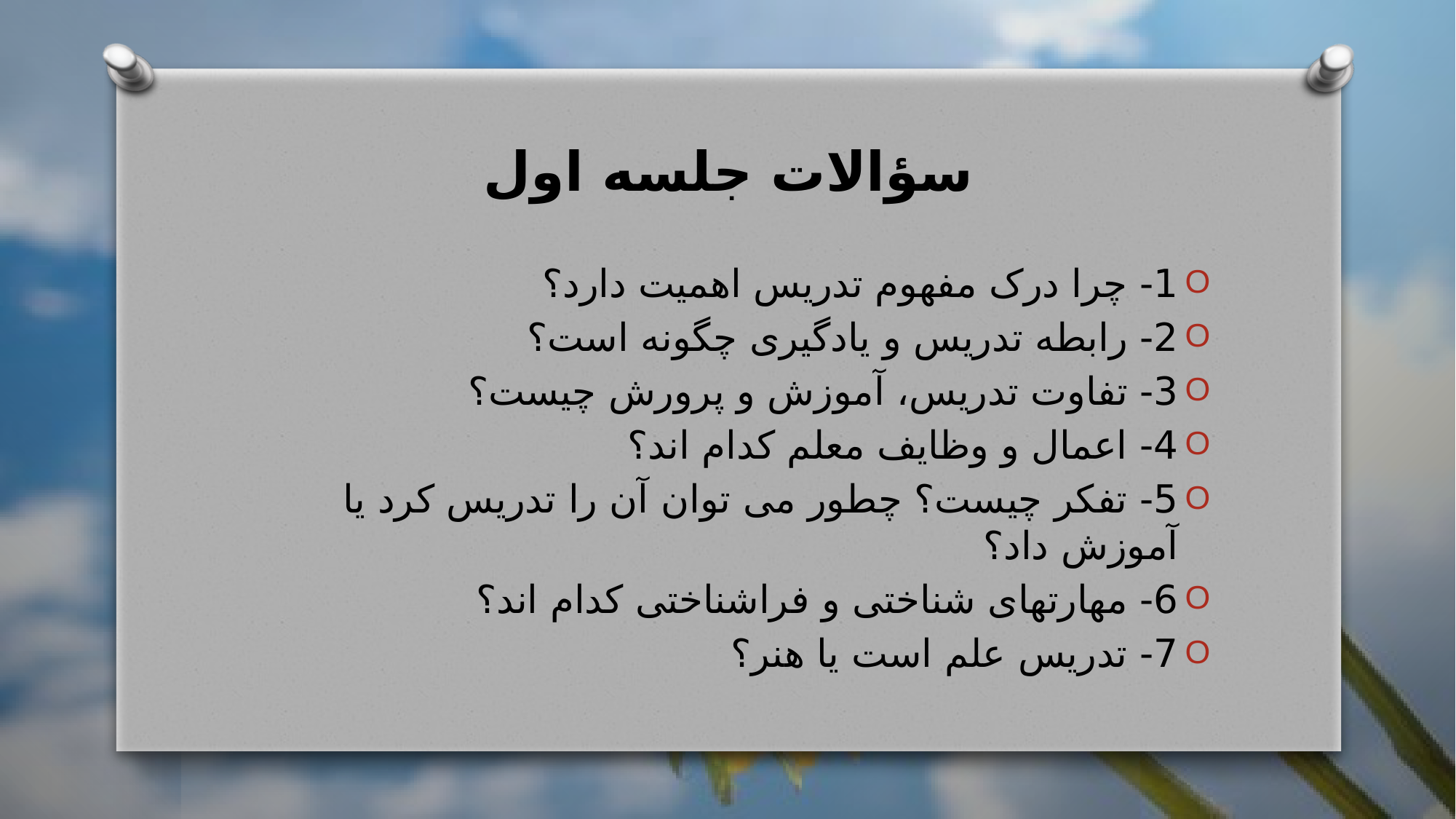

# سؤالات جلسه اول
1- چرا درک مفهوم تدریس اهمیت دارد؟
2- رابطه تدریس و یادگیری چگونه است؟
3- تفاوت تدریس، آموزش و پرورش چیست؟
4- اعمال و وظایف معلم کدام اند؟
5- تفکر چیست؟ چطور می توان آن را تدریس کرد یا آموزش داد؟
6- مهارتهای شناختی و فراشناختی کدام اند؟
7- تدریس علم است یا هنر؟